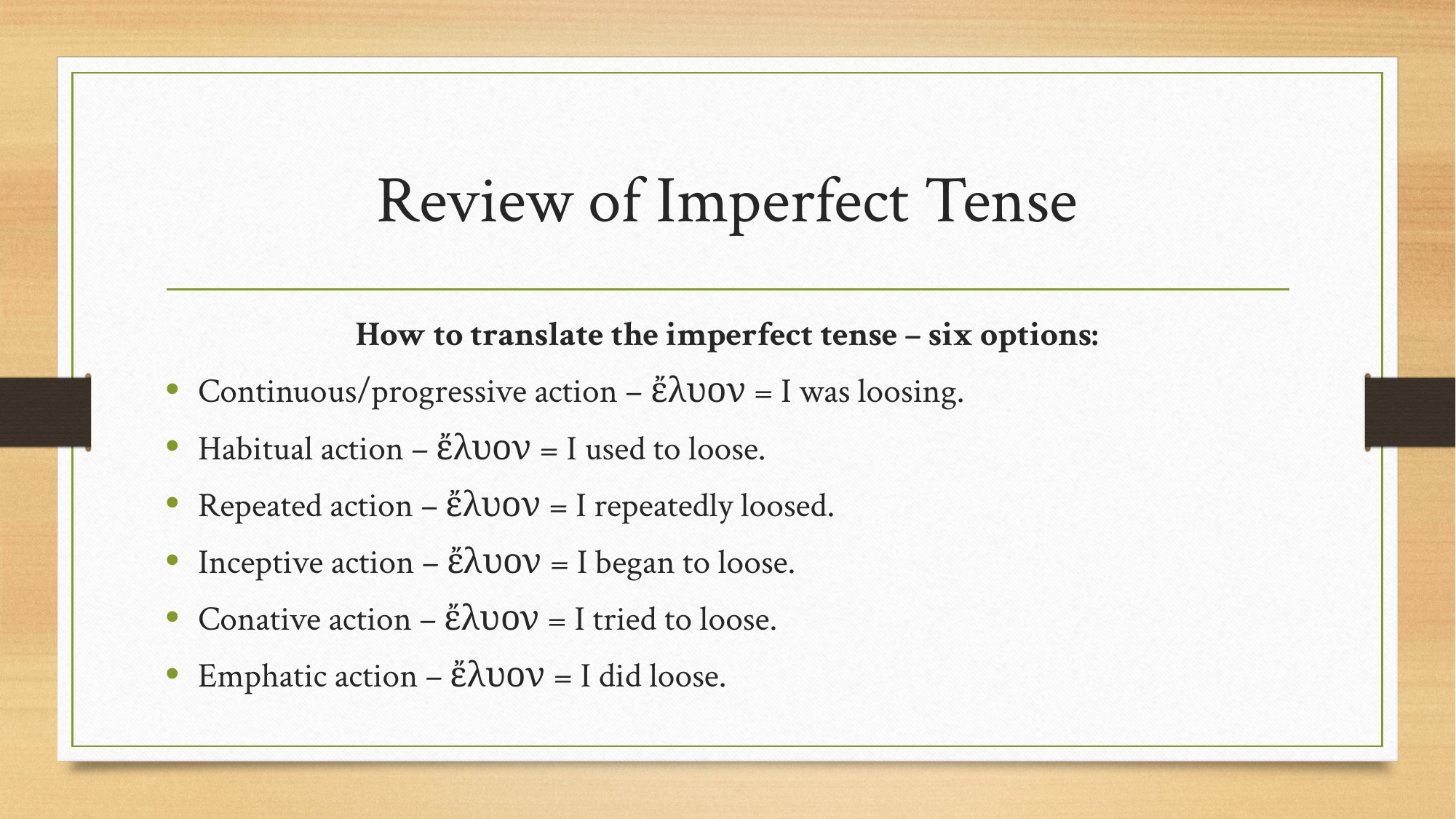

# Review of Imperfect Tense
How to translate the imperfect tense – six options:
Continuous/progressive action – ἔλυον = I was loosing.
Habitual action – ἔλυον = I used to loose.
Repeated action – ἔλυον = I repeatedly loosed.
Inceptive action – ἔλυον = I began to loose.
Conative action – ἔλυον = I tried to loose.
Emphatic action – ἔλυον = I did loose.